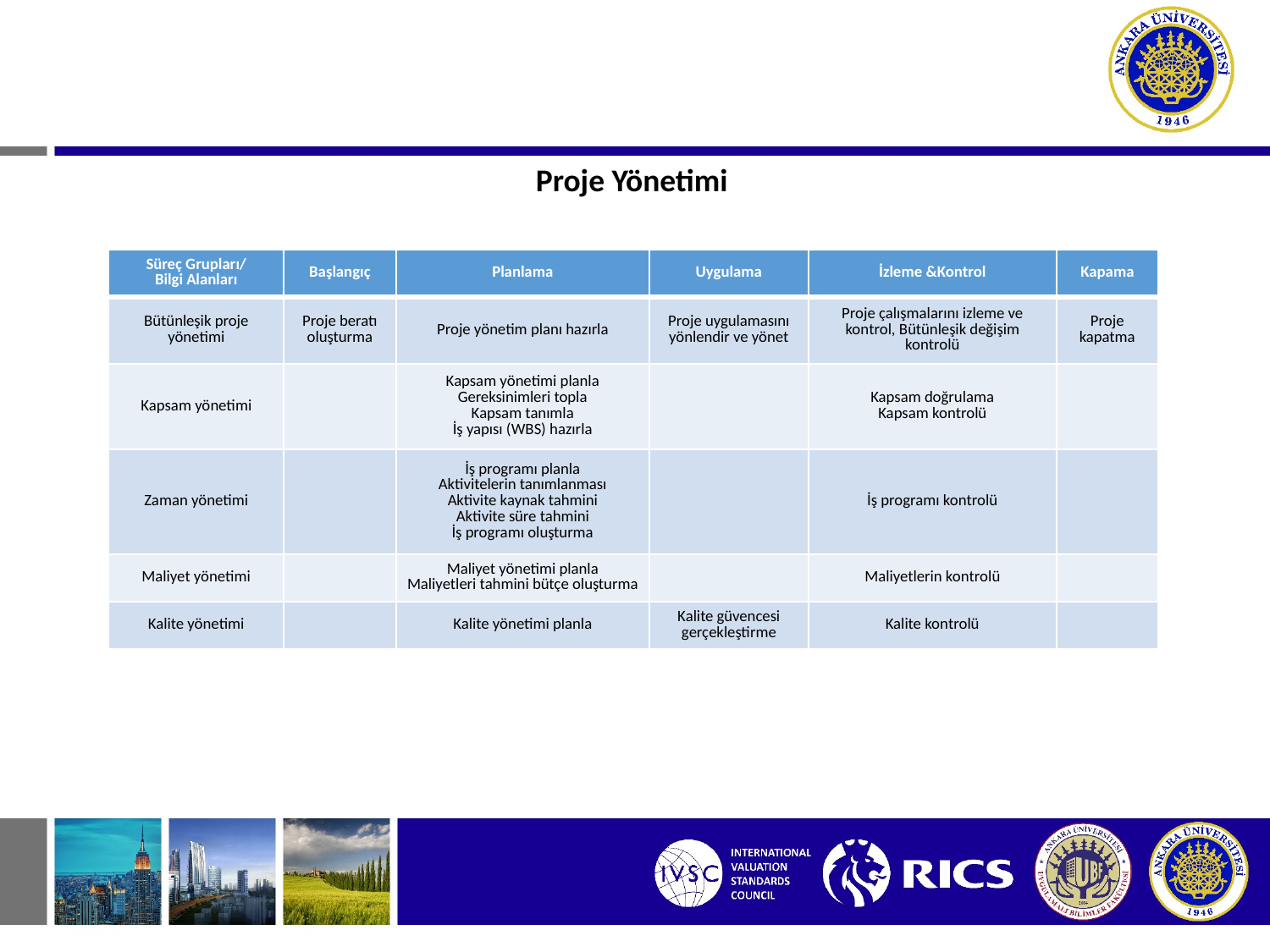

Proje Yönetimi
| Süreç Grupları/ Bilgi Alanları | Başlangıç | Planlama | Uygulama | İzleme &Kontrol | Kapama |
| --- | --- | --- | --- | --- | --- |
| Bütünleşik proje yönetimi | Proje beratı oluşturma | Proje yönetim planı hazırla | Proje uygulamasını yönlendir ve yönet | Proje çalışmalarını izleme ve kontrol, Bütünleşik değişim kontrolü | Proje kapatma |
| Kapsam yönetimi |  | Kapsam yönetimi planla Gereksinimleri topla Kapsam tanımla İş yapısı (WBS) hazırla |  | Kapsam doğrulama Kapsam kontrolü |  |
| Zaman yönetimi |  | İş programı planla Aktivitelerin tanımlanması Aktivite kaynak tahmini Aktivite süre tahmini İş programı oluşturma |  | İş programı kontrolü |  |
| Maliyet yönetimi |  | Maliyet yönetimi planla Maliyetleri tahmini bütçe oluşturma |  | Maliyetlerin kontrolü |  |
| Kalite yönetimi |  | Kalite yönetimi planla | Kalite güvencesi gerçekleştirme | Kalite kontrolü |  |